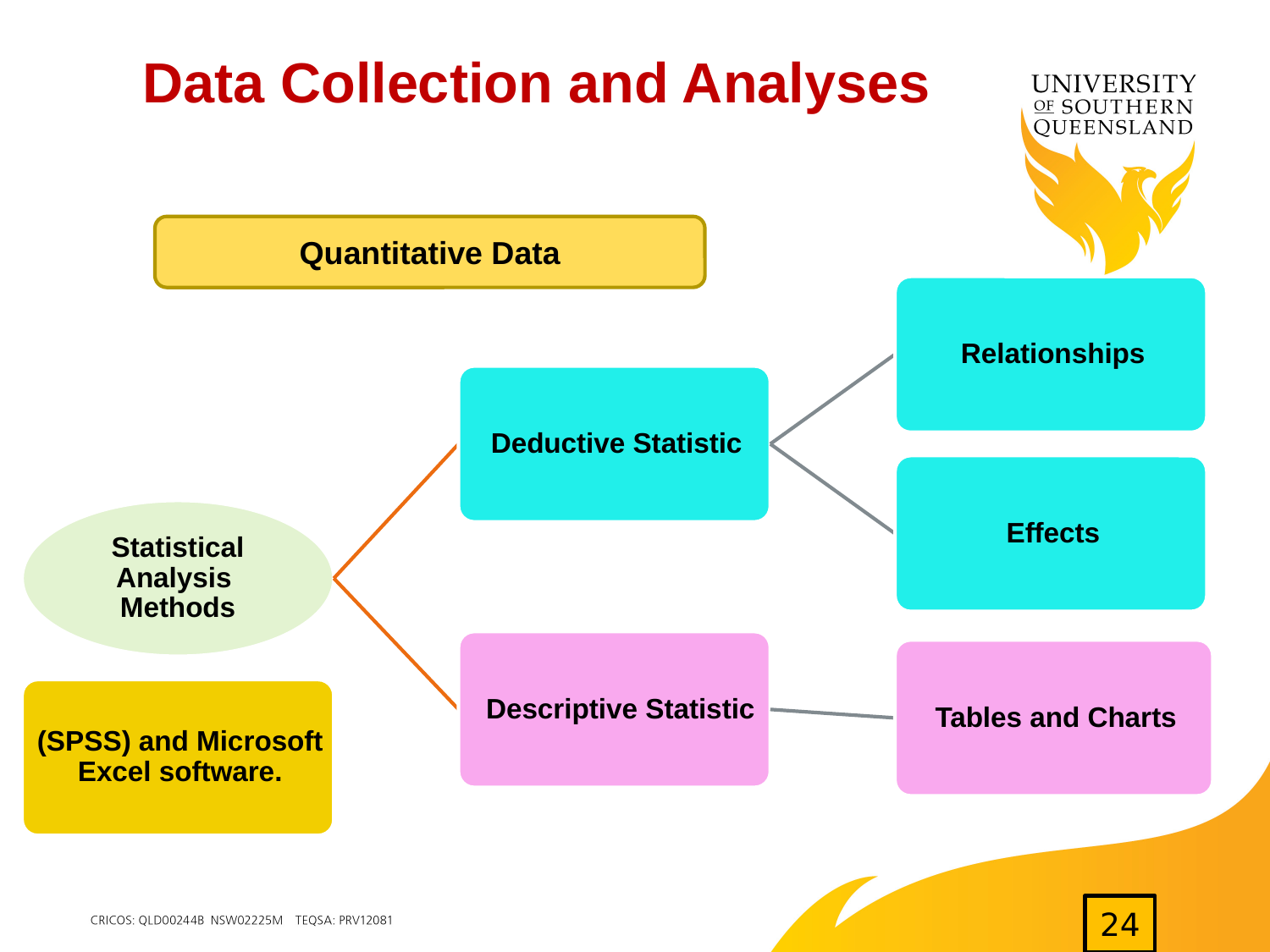

# Data Collection and Analyses
Quantitative Data
Statistical Analysis  Methods

Deductive Statistic

 Relationships

Effects

 Descriptive Statistic

Tables and Charts
(SPSS) and Microsoft Excel software.
24